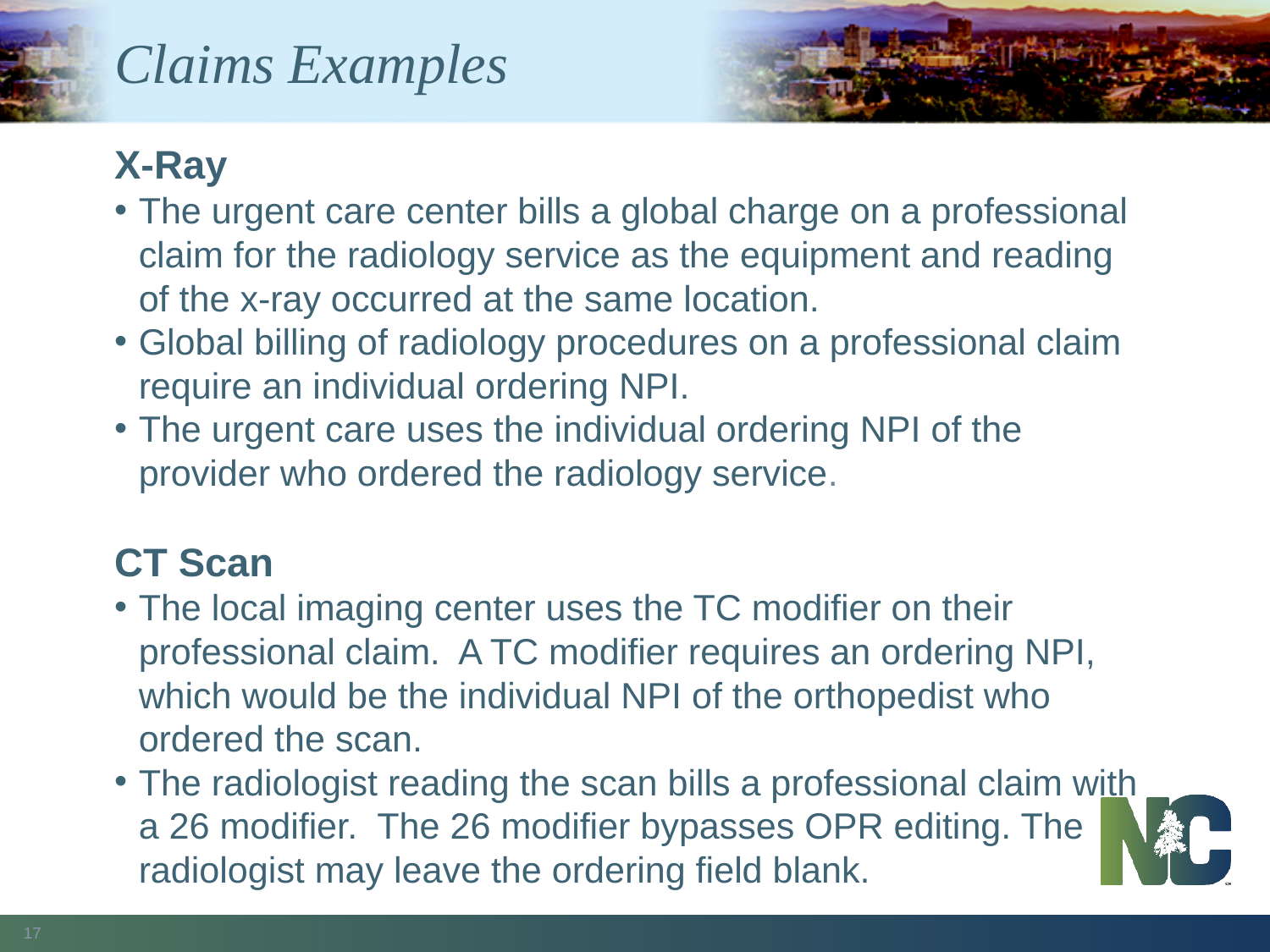

# Claims Examples
X-Ray
The urgent care center bills a global charge on a professional claim for the radiology service as the equipment and reading of the x-ray occurred at the same location.
Global billing of radiology procedures on a professional claim require an individual ordering NPI.
The urgent care uses the individual ordering NPI of the provider who ordered the radiology service.

CT Scan
The local imaging center uses the TC modifier on their professional claim.  A TC modifier requires an ordering NPI, which would be the individual NPI of the orthopedist who ordered the scan.
The radiologist reading the scan bills a professional claim with a 26 modifier.  The 26 modifier bypasses OPR editing. The radiologist may leave the ordering field blank.

17